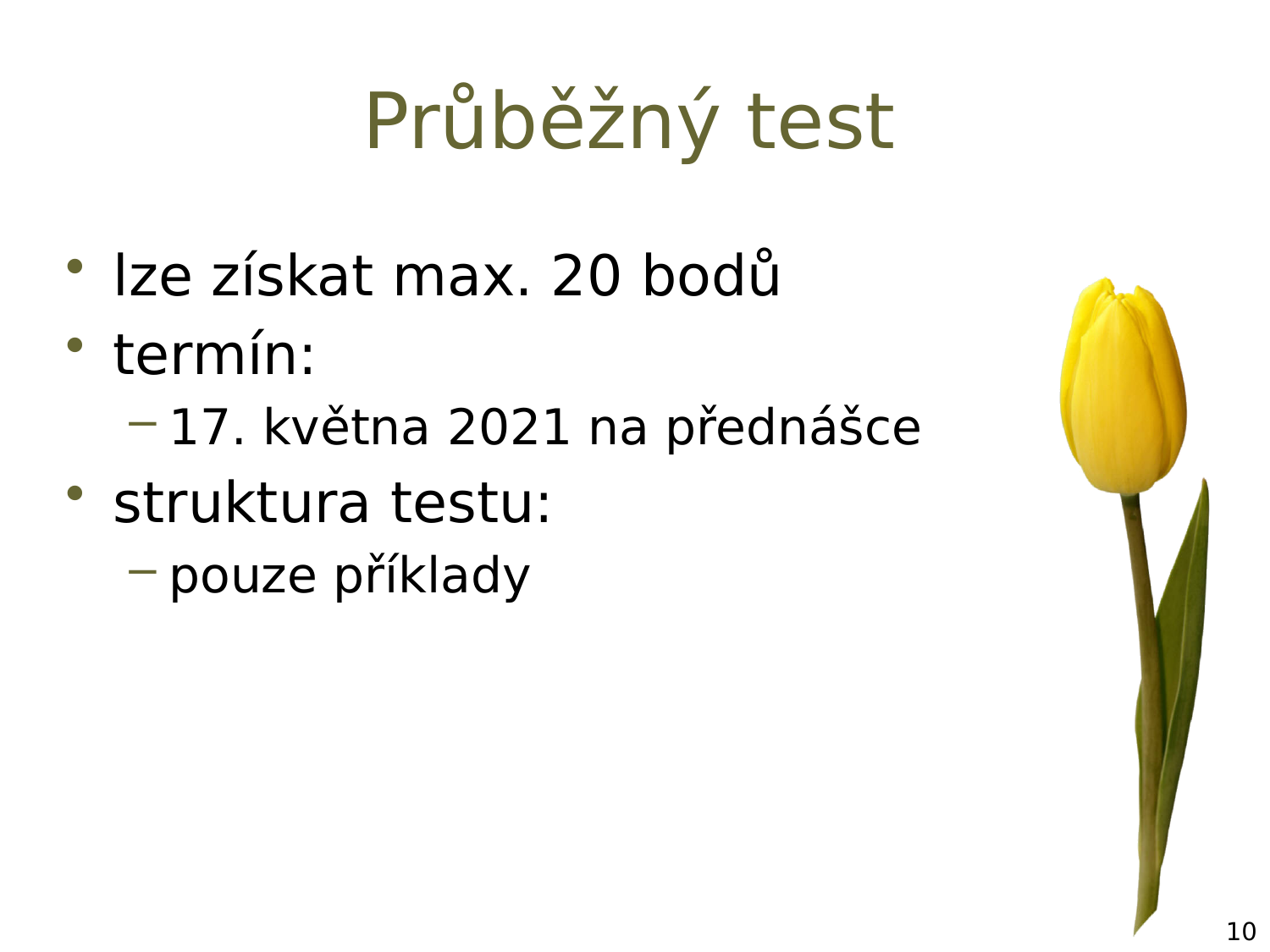

# Průběžný test
lze získat max. 20 bodů
termín:
17. května 2021 na přednášce
struktura testu:
pouze příklady
10